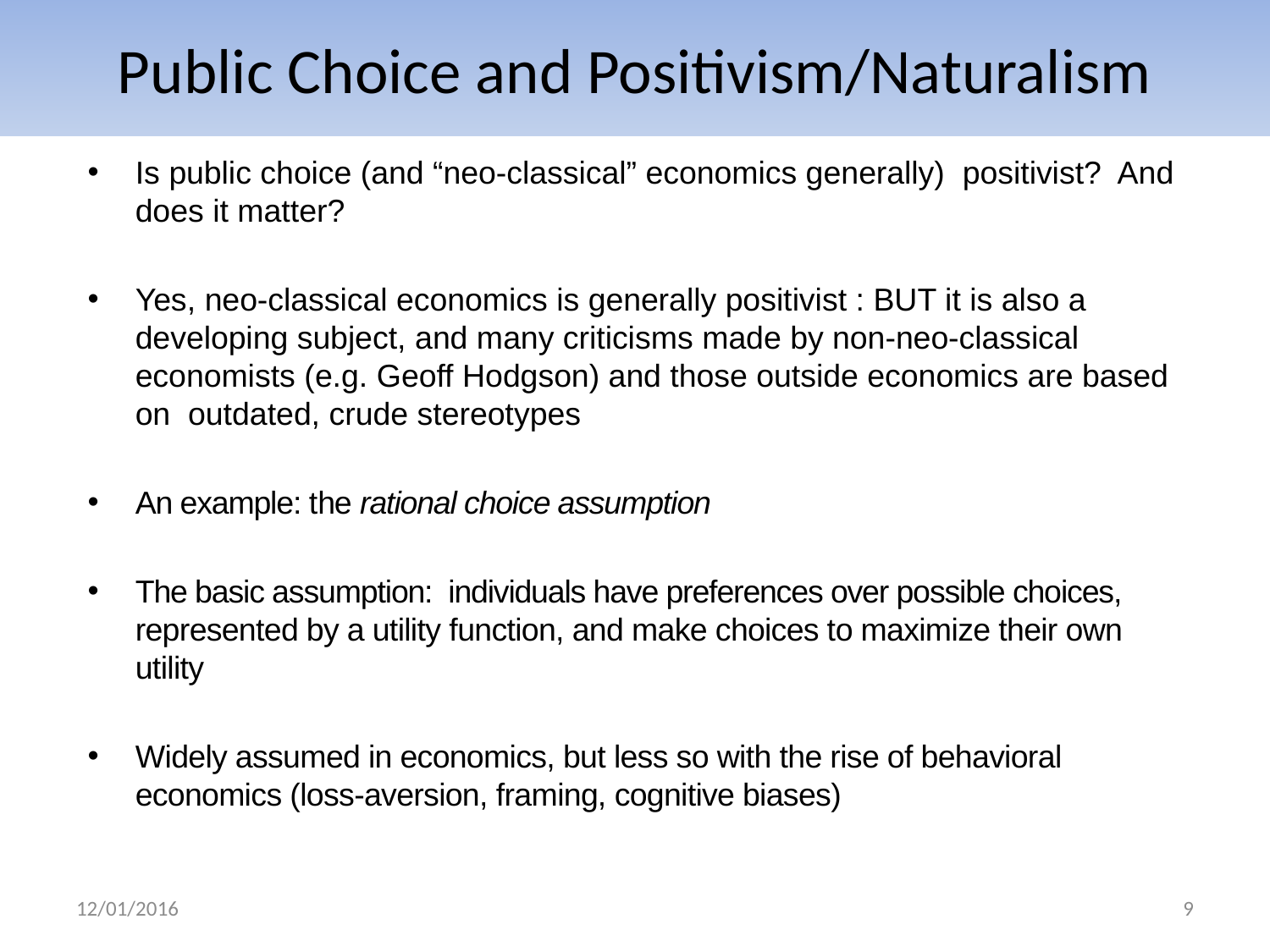

# Public Choice and Positivism/Naturalism
Is public choice (and “neo-classical” economics generally)  positivist?  And does it matter?

Yes, neo-classical economics is generally positivist : BUT it is also a developing subject, and many criticisms made by non-neo-classical economists (e.g. Geoff Hodgson) and those outside economics are based on  outdated, crude stereotypes

An example: the rational choice assumption

The basic assumption:  individuals have preferences over possible choices, represented by a utility function, and make choices to maximize their own utility

Widely assumed in economics, but less so with the rise of behavioral economics (loss-aversion, framing, cognitive biases)

12/01/2016
9